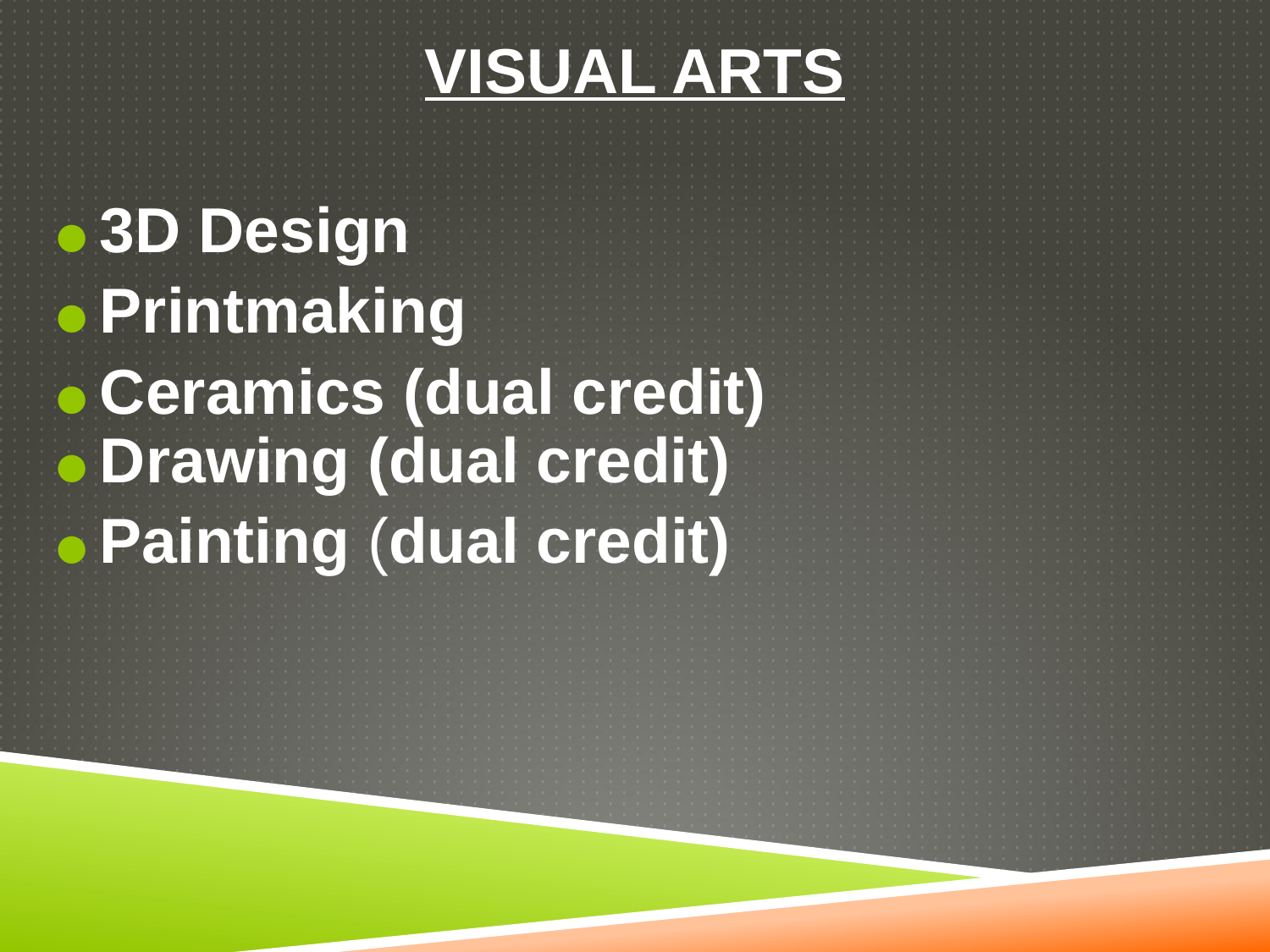

# VISUAL ARTS
3D Design
Printmaking
Ceramics (dual credit)
Drawing (dual credit)
Painting (dual credit)